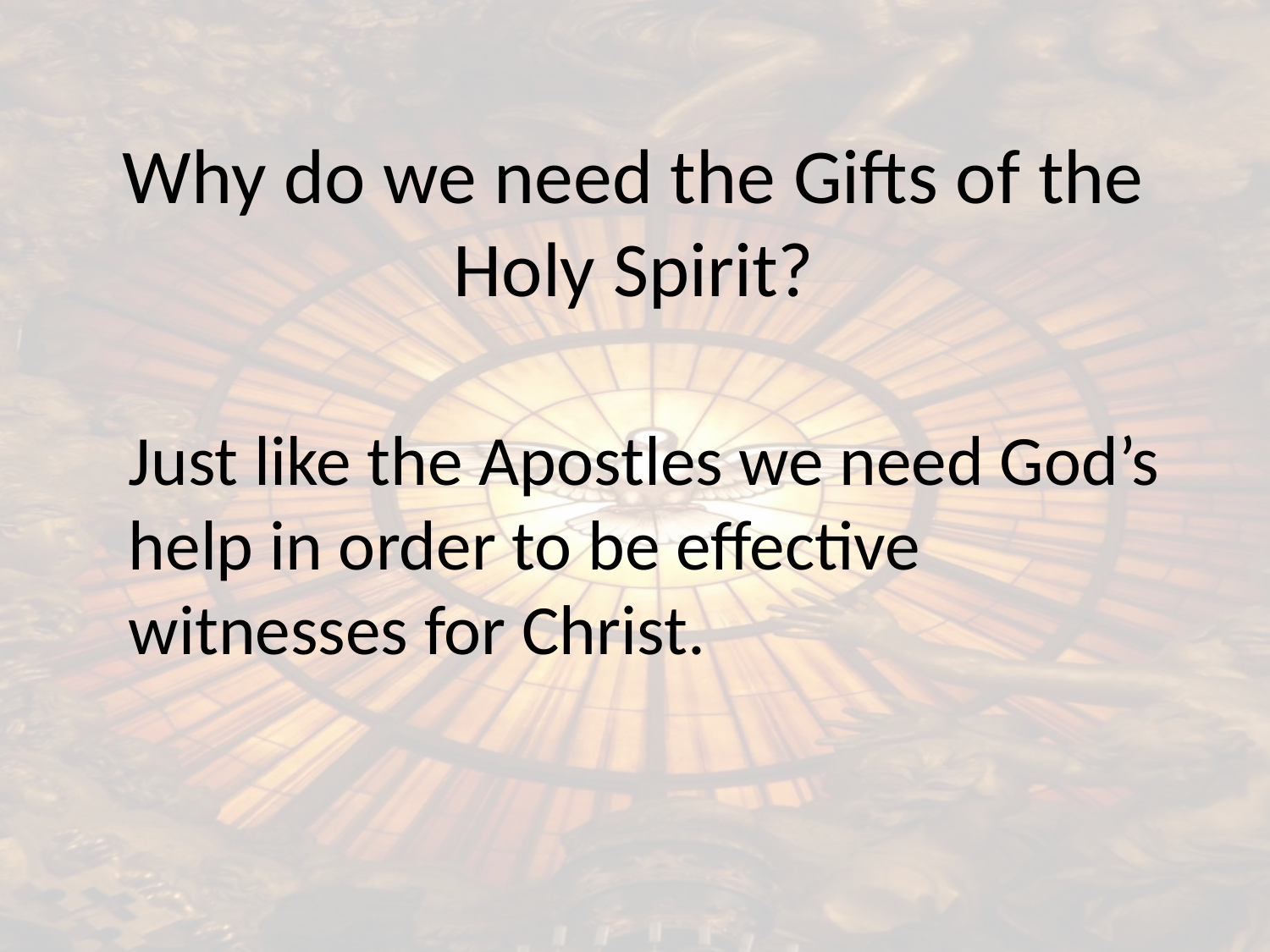

Why do we need the Gifts of the Holy Spirit?
Just like the Apostles we need God’s help in order to be effective witnesses for Christ.